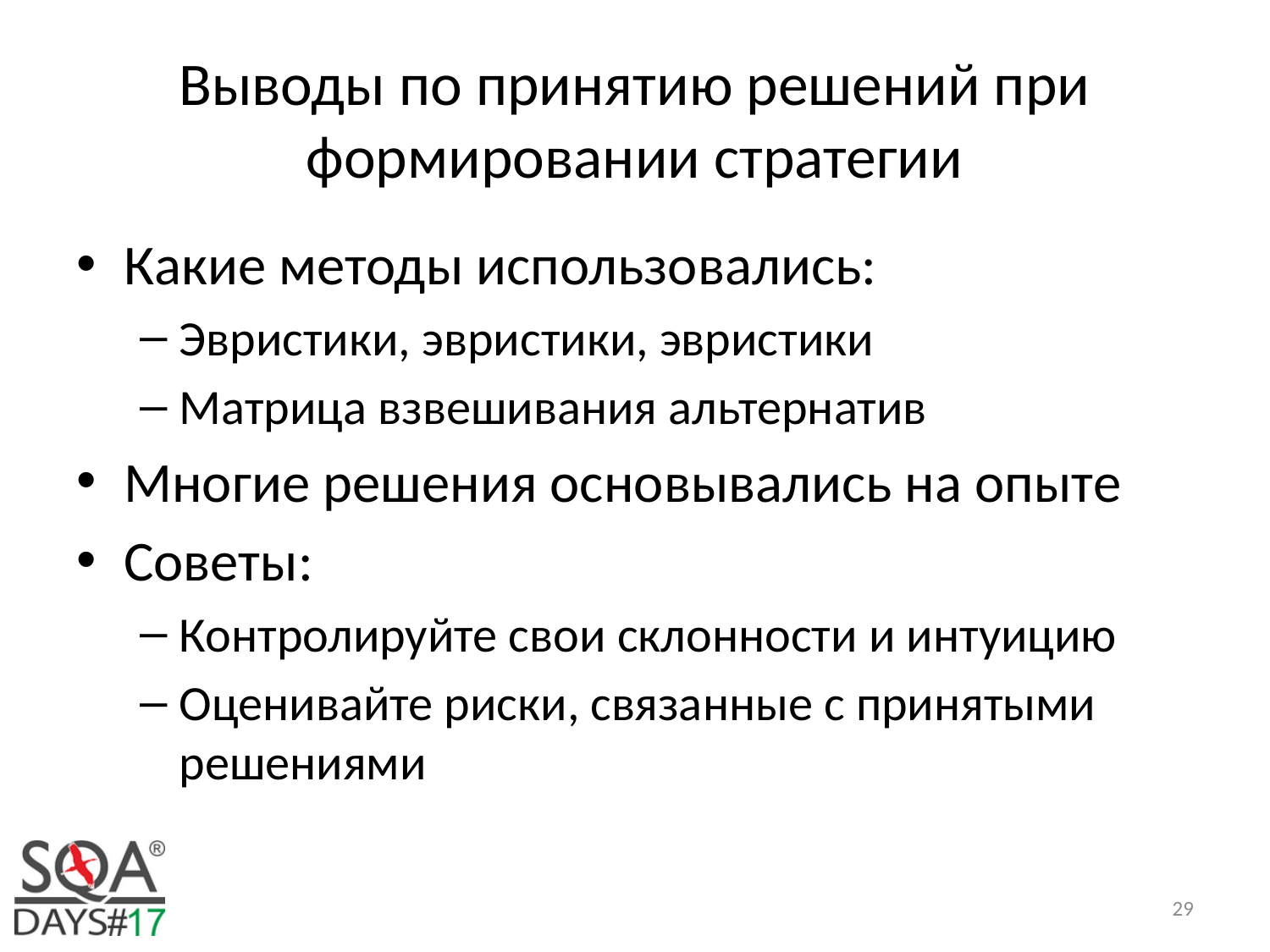

# Выводы по принятию решений при формировании стратегии
Какие методы использовались:
Эвристики, эвристики, эвристики
Матрица взвешивания альтернатив
Многие решения основывались на опыте
Советы:
Контролируйте свои склонности и интуицию
Оценивайте риски, связанные с принятыми решениями
29